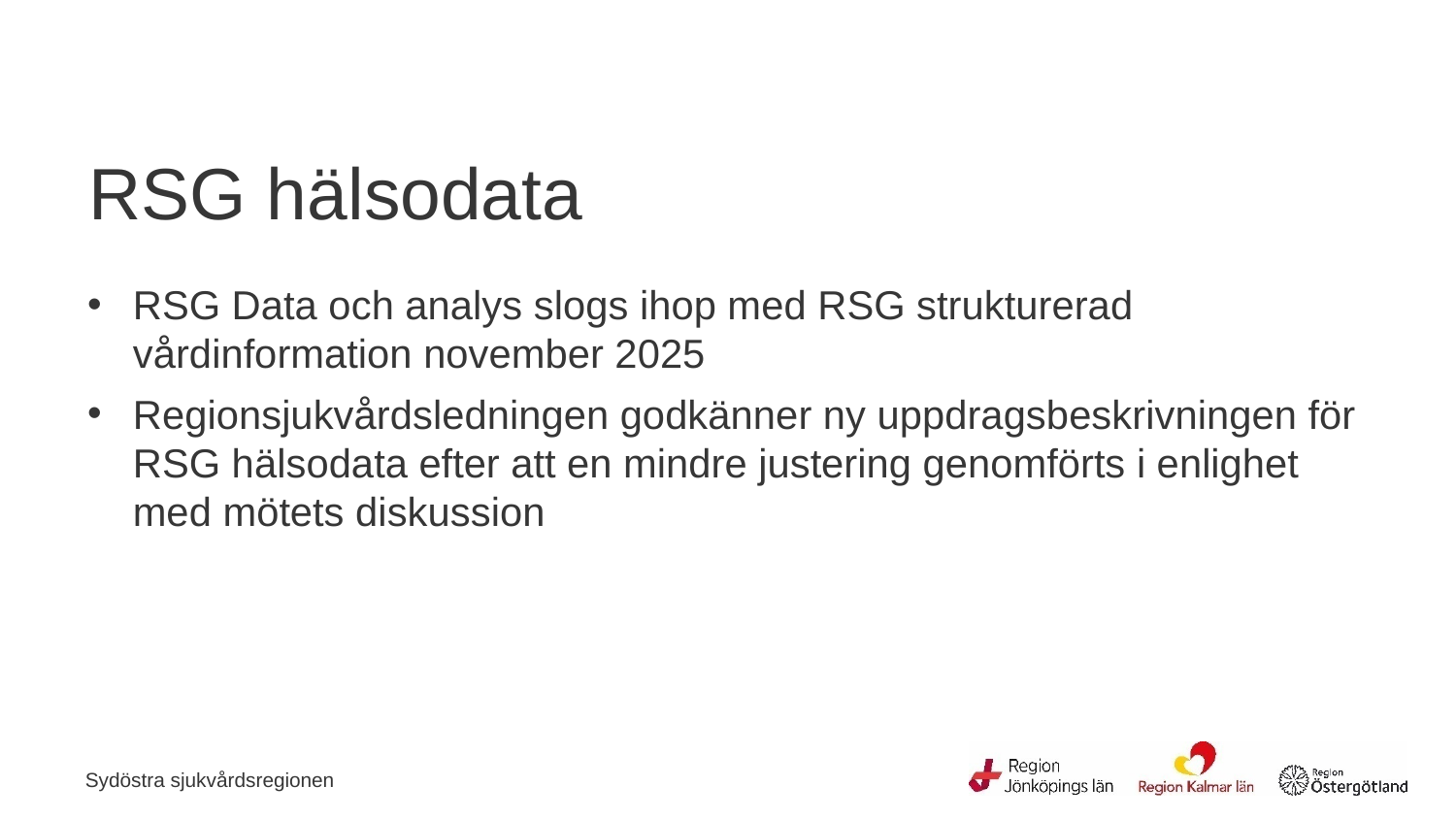

# RSG hälsodata
RSG Data och analys slogs ihop med RSG strukturerad vårdinformation november 2025
Regionsjukvårdsledningen godkänner ny uppdragsbeskrivningen för RSG hälsodata efter att en mindre justering genomförts i enlighet med mötets diskussion